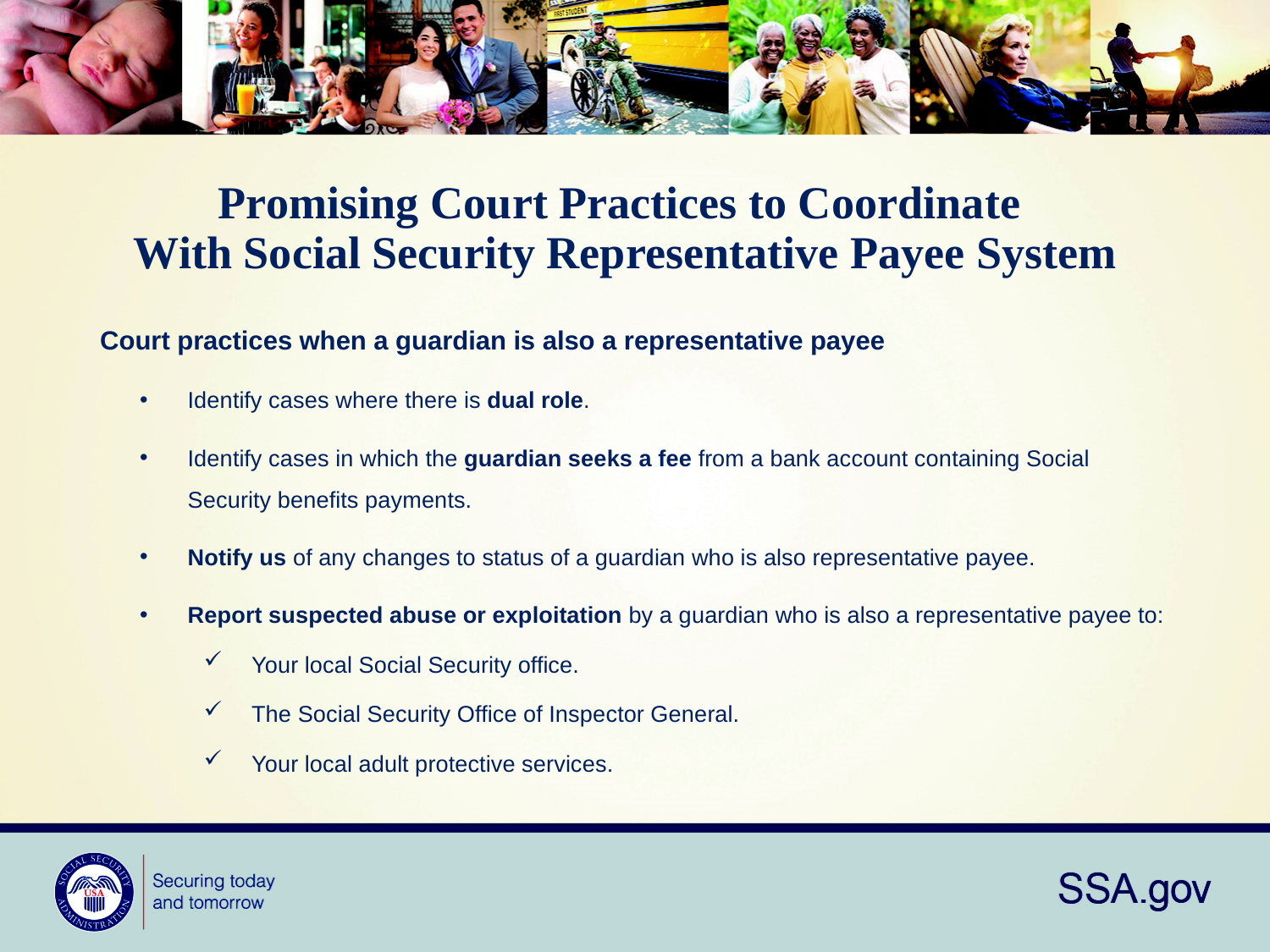

# Promising Court Practices to Coordinate With Social Security Representative Payee System
Court practices when a guardian is also a representative payee
Identify cases where there is dual role.
Identify cases in which the guardian seeks a fee from a bank account containing Social Security benefits payments.
Notify us of any changes to status of a guardian who is also representative payee.
Report suspected abuse or exploitation by a guardian who is also a representative payee to:
Your local Social Security office.
The Social Security Office of Inspector General.
Your local adult protective services.